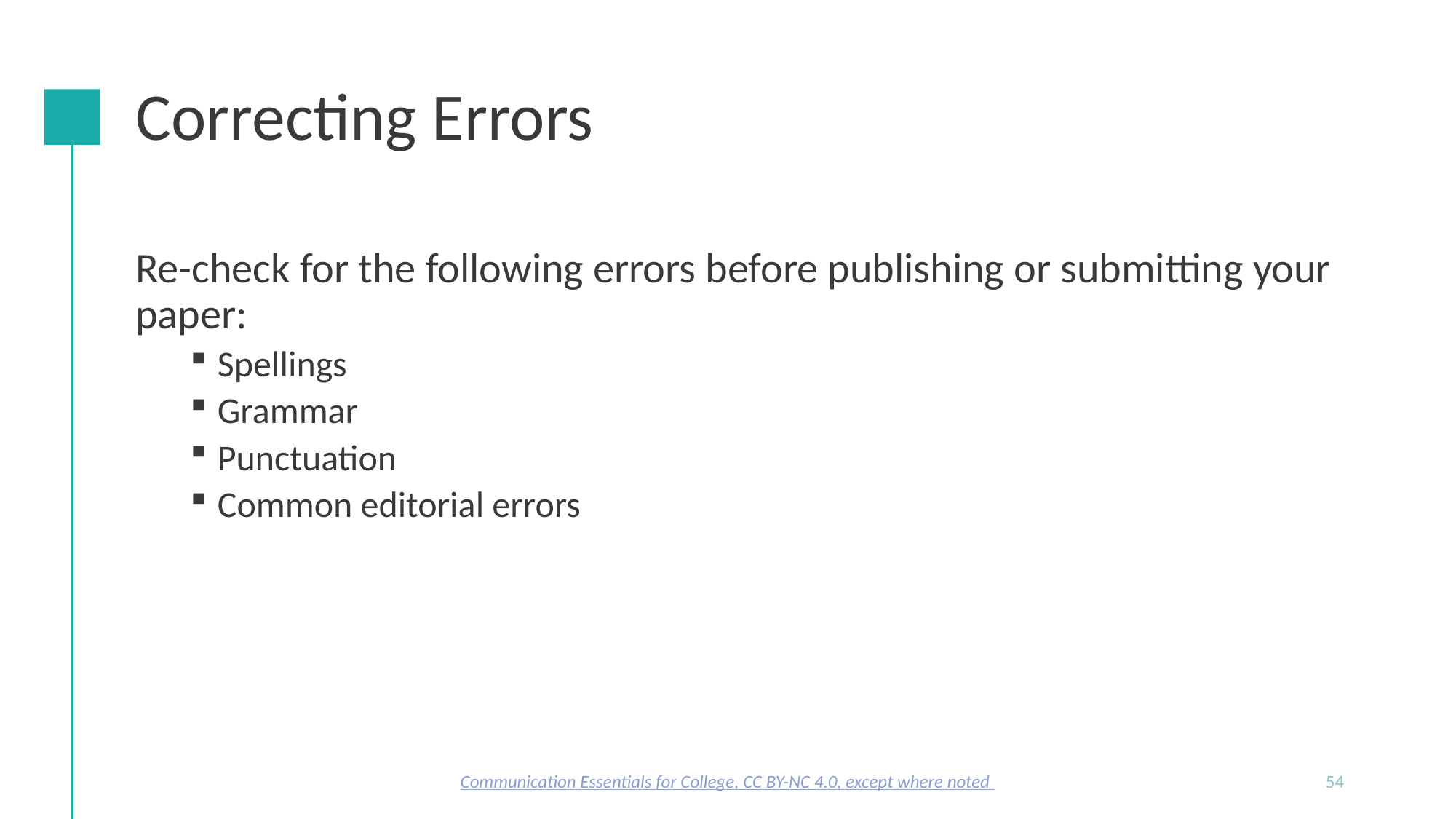

# Correcting Errors
Re-check for the following errors before publishing or submitting your paper:
Spellings
Grammar
Punctuation
Common editorial errors

Communication Essentials for College, CC BY-NC 4.0, except where noted
54